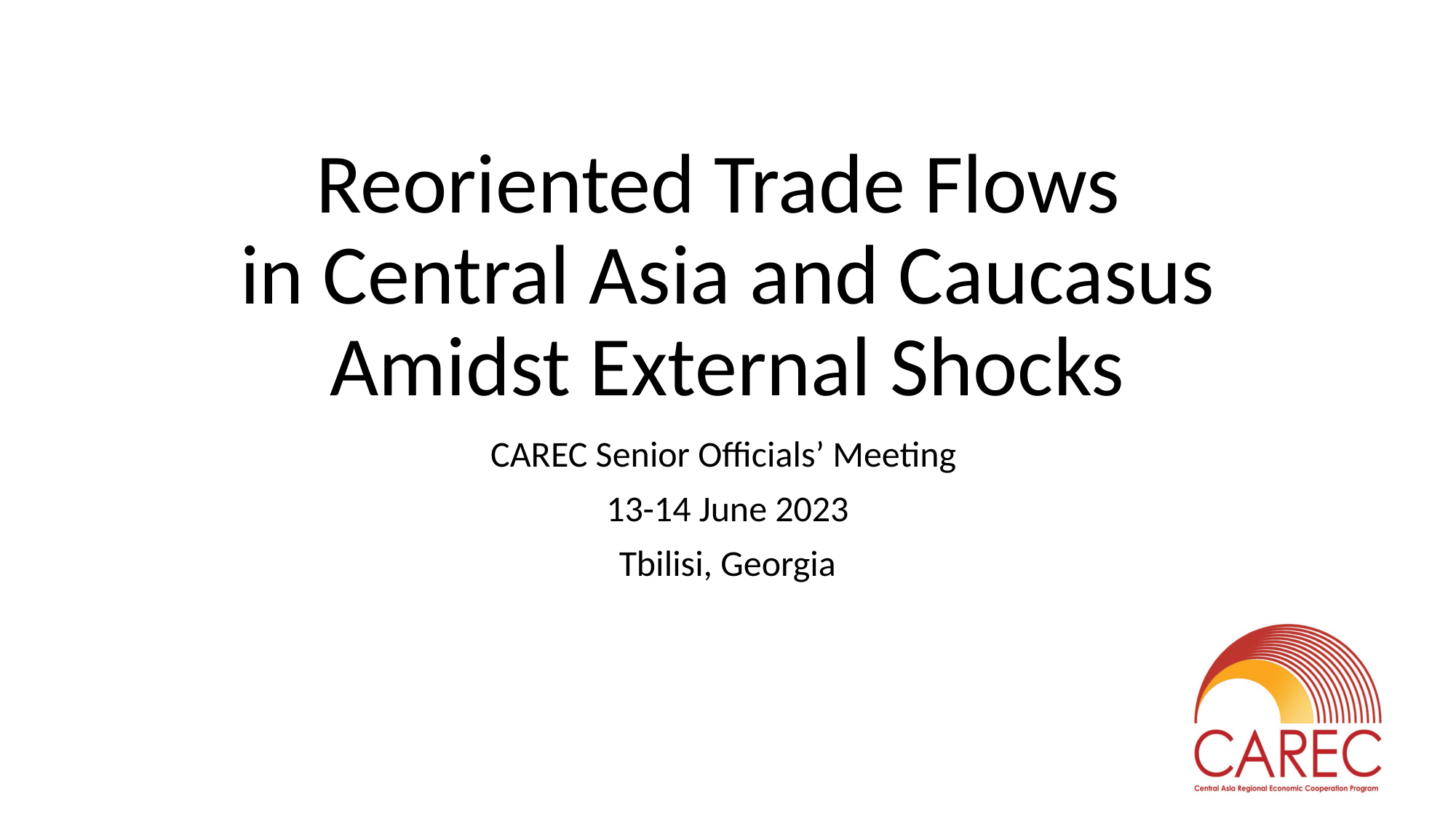

# Reoriented Trade Flows in Central Asia and Caucasus Amidst External Shocks
CAREC Senior Officials’ Meeting
13-14 June 2023
Tbilisi, Georgia